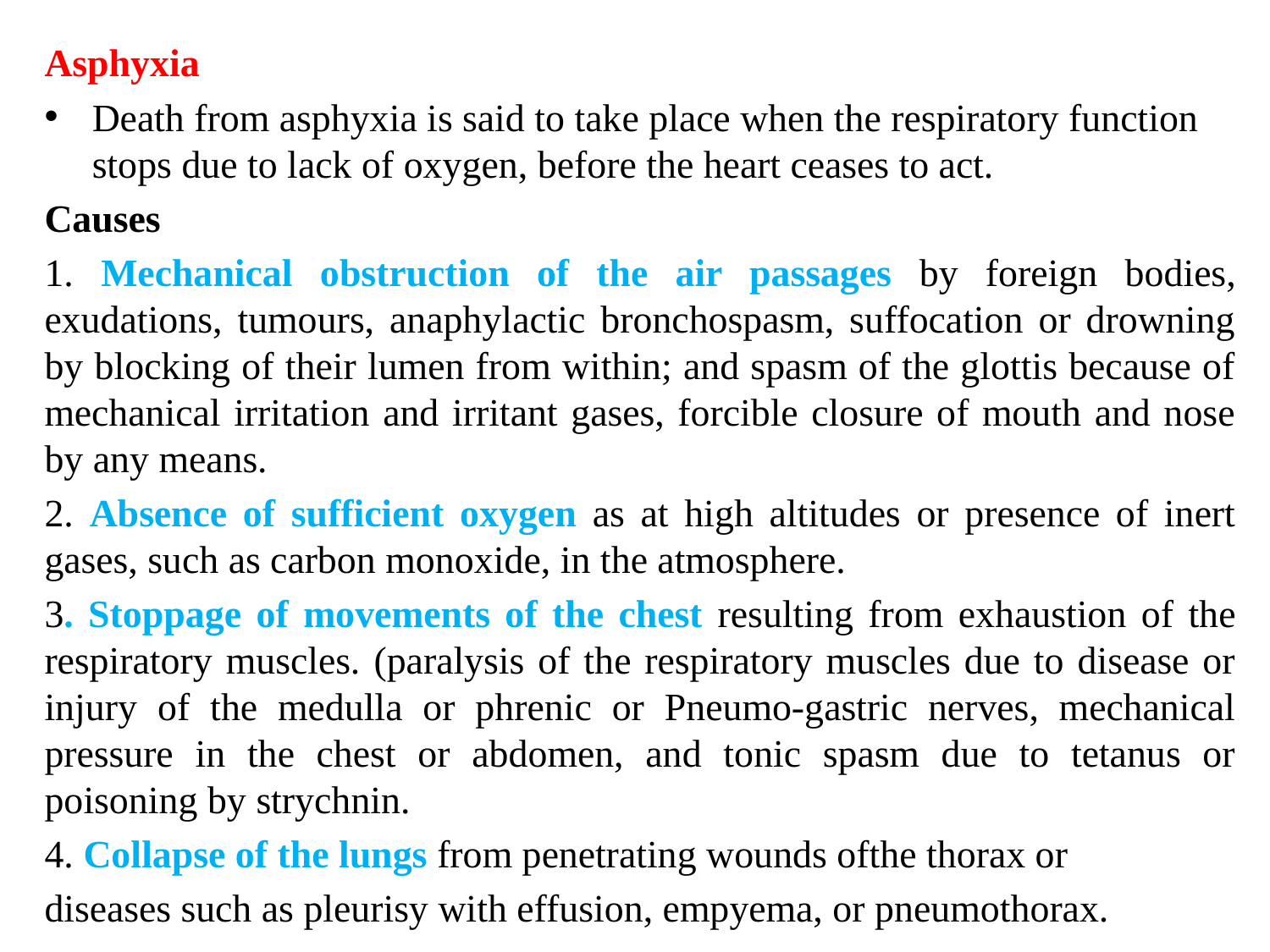

Asphyxia
Death from asphyxia is said to take place when the respiratory function stops due to lack of oxygen, before the heart ceases to act.
Causes
1. Mechanical obstruction of the air passages by foreign bodies, exudations, tumours, anaphylactic bronchospasm, suffocation or drowning by blocking of their lumen from within; and spasm of the glottis because of mechanical irritation and irritant gases, forcible closure of mouth and nose by any means.
2. Absence of sufficient oxygen as at high altitudes or presence of inert gases, such as carbon monoxide, in the atmosphere.
3. Stoppage of movements of the chest resulting from exhaustion of the respiratory muscles. (paralysis of the respiratory muscles due to disease or injury of the medulla or phrenic or Pneumo-gastric nerves, mechanical pressure in the chest or abdomen, and tonic spasm due to tetanus or poisoning by strychnin.
4. Collapse of the lungs from penetrating wounds ofthe thorax or
diseases such as pleurisy with effusion, empyema, or pneumothorax.